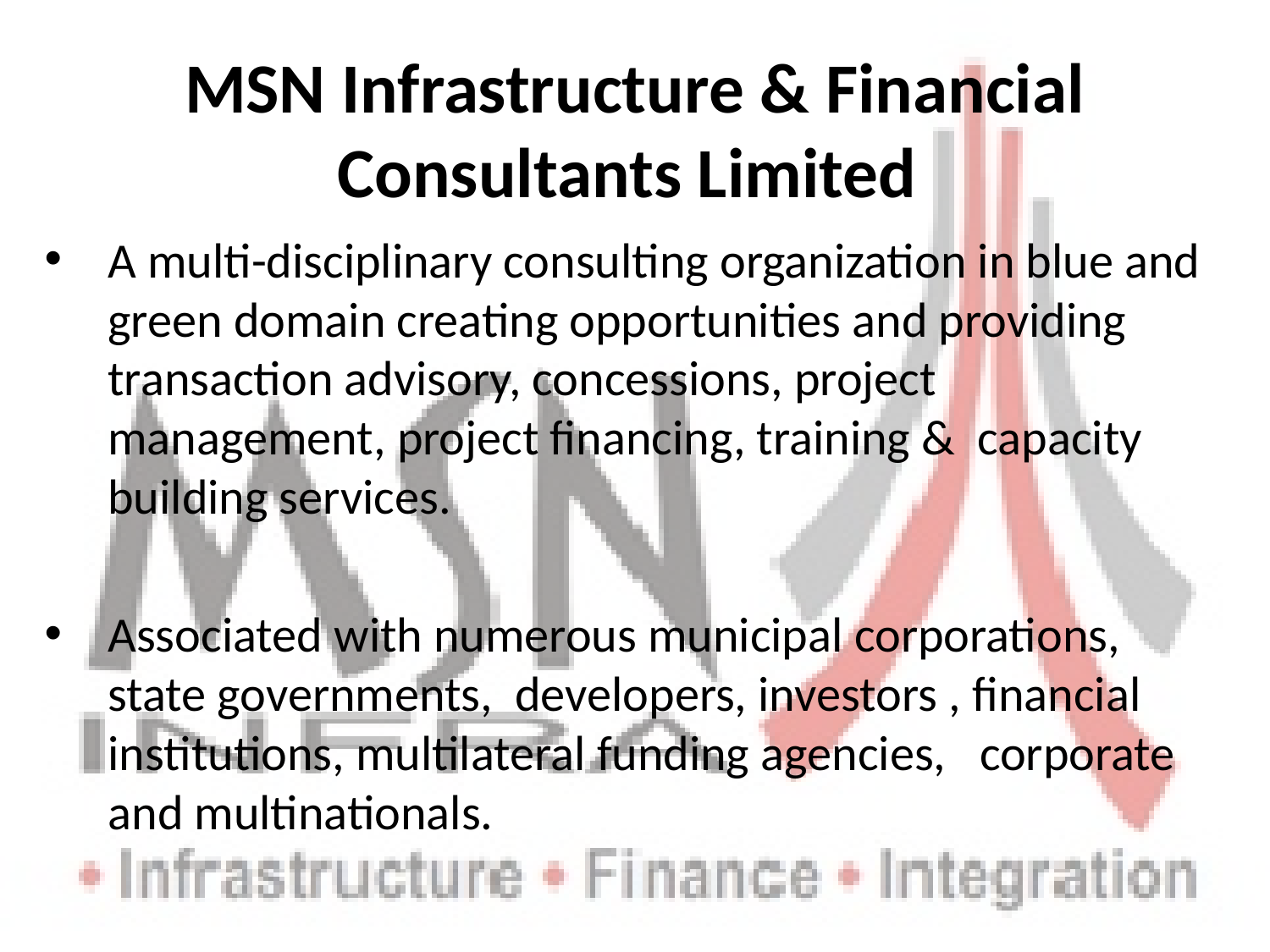

# MSN Infrastructure & Financial Consultants Limited
A multi-disciplinary consulting organization in blue and green domain creating opportunities and providing transaction advisory, concessions, project management, project financing, training &  capacity building services.

Associated with numerous municipal corporations, state governments,  developers, investors , financial institutions, multilateral funding agencies,   corporate  and multinationals.